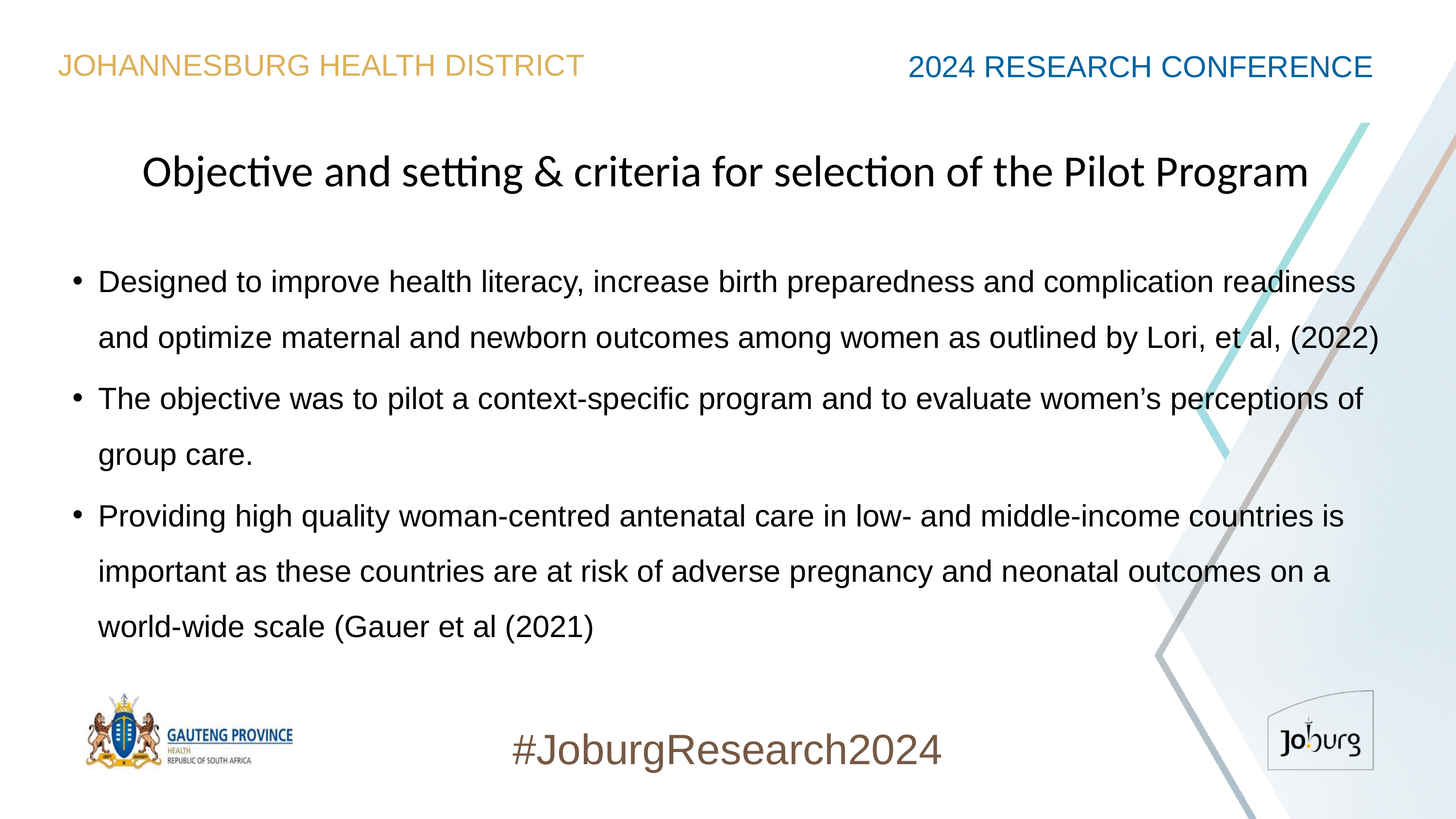

JOHANNESBURG HEALTH DISTRICT
2024 RESEARCH CONFERENCE
# Objective and setting & criteria for selection of the Pilot Program

Designed to improve health literacy, increase birth preparedness and complication readiness and optimize maternal and newborn outcomes among women as outlined by Lori, et al, (2022)
The objective was to pilot a context-specific program and to evaluate women’s perceptions of group care.
Providing high quality woman-centred antenatal care in low- and middle-income countries is important as these countries are at risk of adverse pregnancy and neonatal outcomes on a world-wide scale (Gauer et al (2021)

#JoburgResearch2024